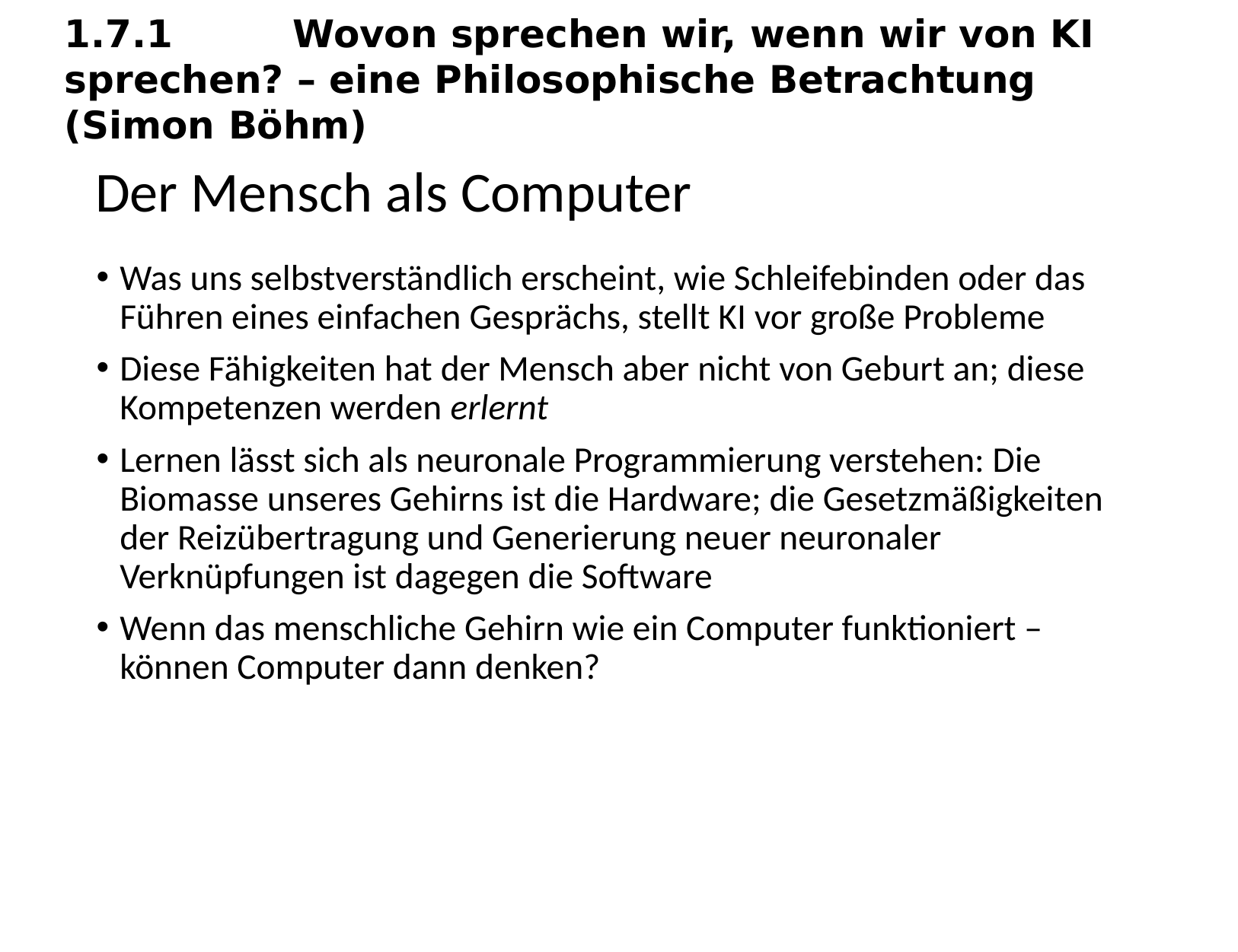

1.7.1 	Wovon sprechen wir, wenn wir von KI sprechen? – eine Philosophische Betrachtung (Simon Böhm)
# Der Mensch als Computer
Was uns selbstverständlich erscheint, wie Schleifebinden oder das Führen eines einfachen Gesprächs, stellt KI vor große Probleme
Diese Fähigkeiten hat der Mensch aber nicht von Geburt an; diese Kompetenzen werden erlernt
Lernen lässt sich als neuronale Programmierung verstehen: Die Biomasse unseres Gehirns ist die Hardware; die Gesetzmäßigkeiten der Reizübertragung und Generierung neuer neuronaler Verknüpfungen ist dagegen die Software
Wenn das menschliche Gehirn wie ein Computer funktioniert – können Computer dann denken?